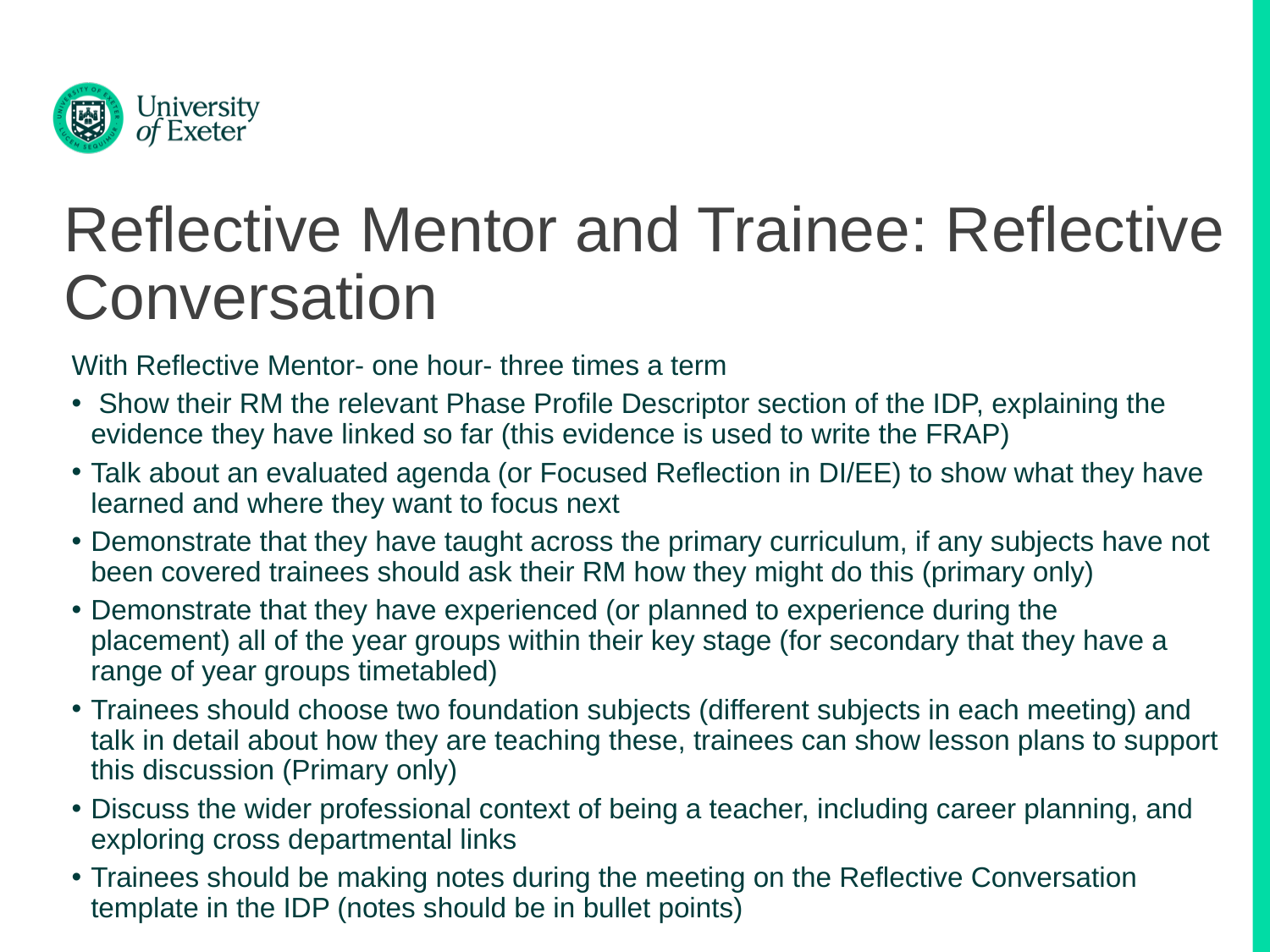

# Reflective Mentor and Trainee: Reflective Conversation
With Reflective Mentor- one hour- three times a term
 Show their RM the relevant Phase Profile Descriptor section of the IDP, explaining the evidence they have linked so far (this evidence is used to write the FRAP)
Talk about an evaluated agenda (or Focused Reflection in DI/EE) to show what they have learned and where they want to focus next
Demonstrate that they have taught across the primary curriculum, if any subjects have not been covered trainees should ask their RM how they might do this (primary only)
Demonstrate that they have experienced (or planned to experience during the placement) all of the year groups within their key stage (for secondary that they have a range of year groups timetabled)
Trainees should choose two foundation subjects (different subjects in each meeting) and talk in detail about how they are teaching these, trainees can show lesson plans to support this discussion (Primary only)
Discuss the wider professional context of being a teacher, including career planning, and exploring cross departmental links
Trainees should be making notes during the meeting on the Reflective Conversation template in the IDP (notes should be in bullet points)